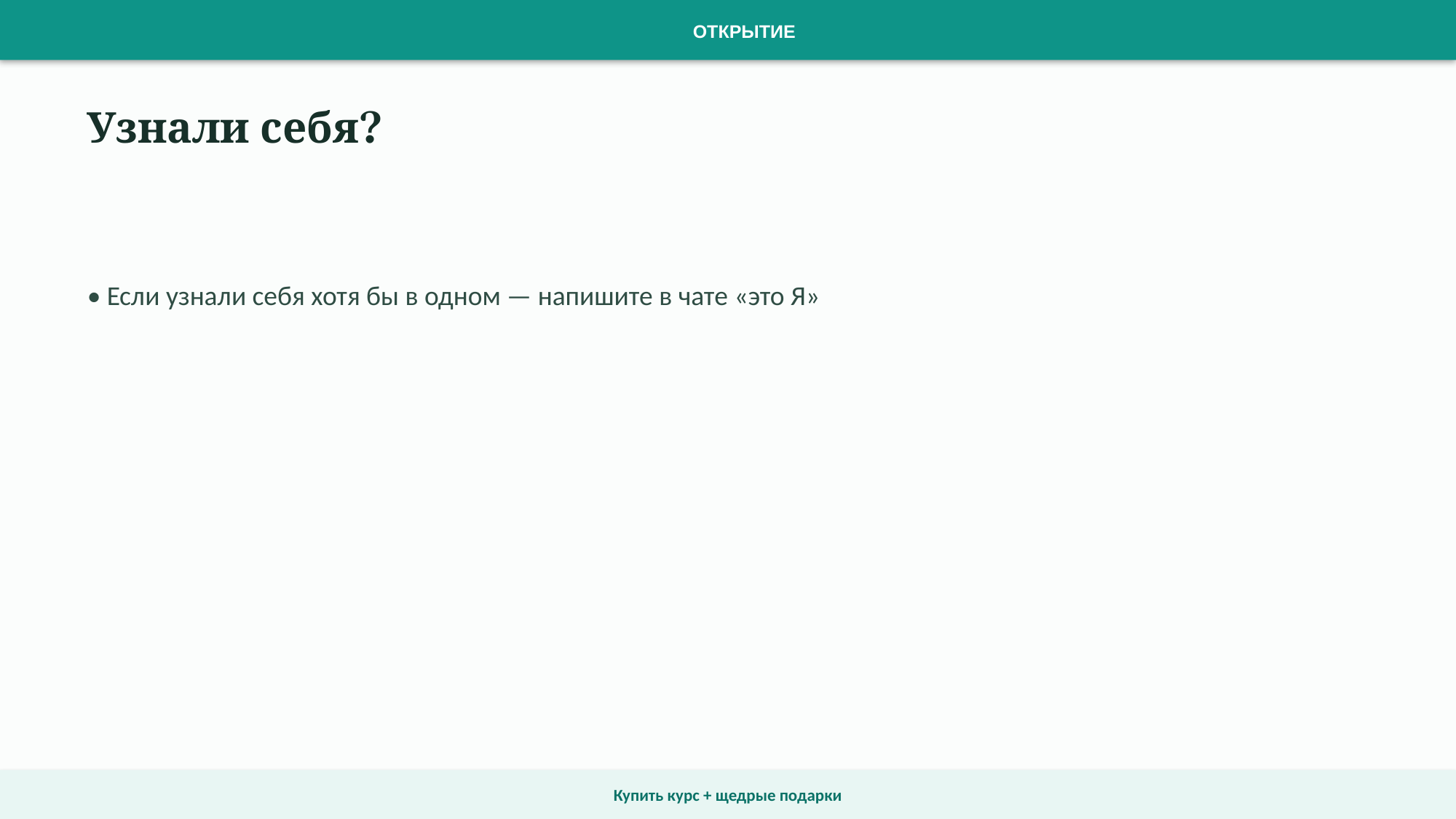

ОТКРЫТИЕ
Узнали себя?
• Если узнали себя хотя бы в одном — напишите в чате «это Я»
Купить курс + щедрые подарки